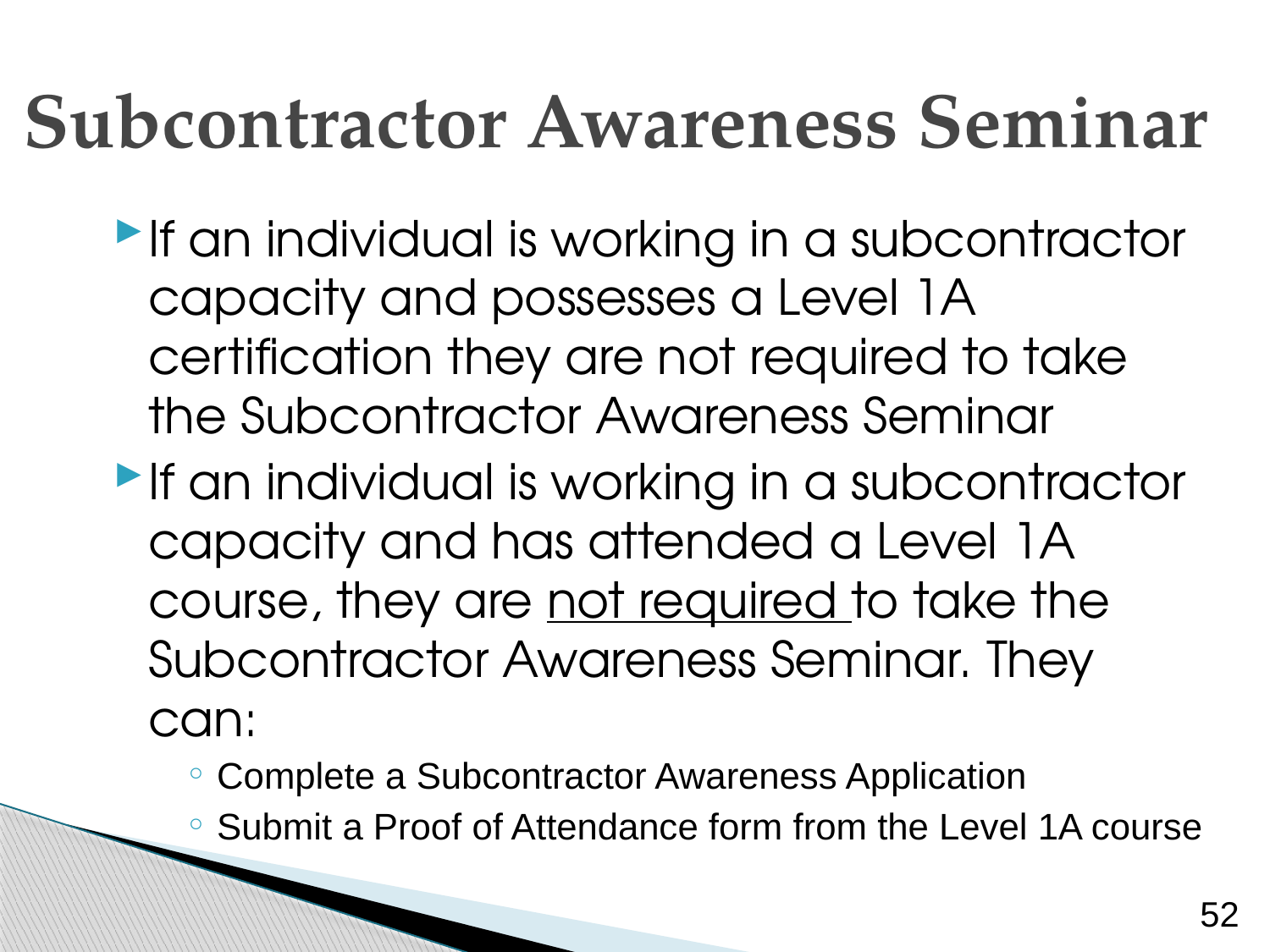

# Subcontractor Awareness Seminar
If an individual is working in a subcontractor capacity and possesses a Level 1A certification they are not required to take the Subcontractor Awareness Seminar
If an individual is working in a subcontractor capacity and has attended a Level 1A course, they are not required to take the Subcontractor Awareness Seminar. They can:
Complete a Subcontractor Awareness Application
Submit a Proof of Attendance form from the Level 1A course
52